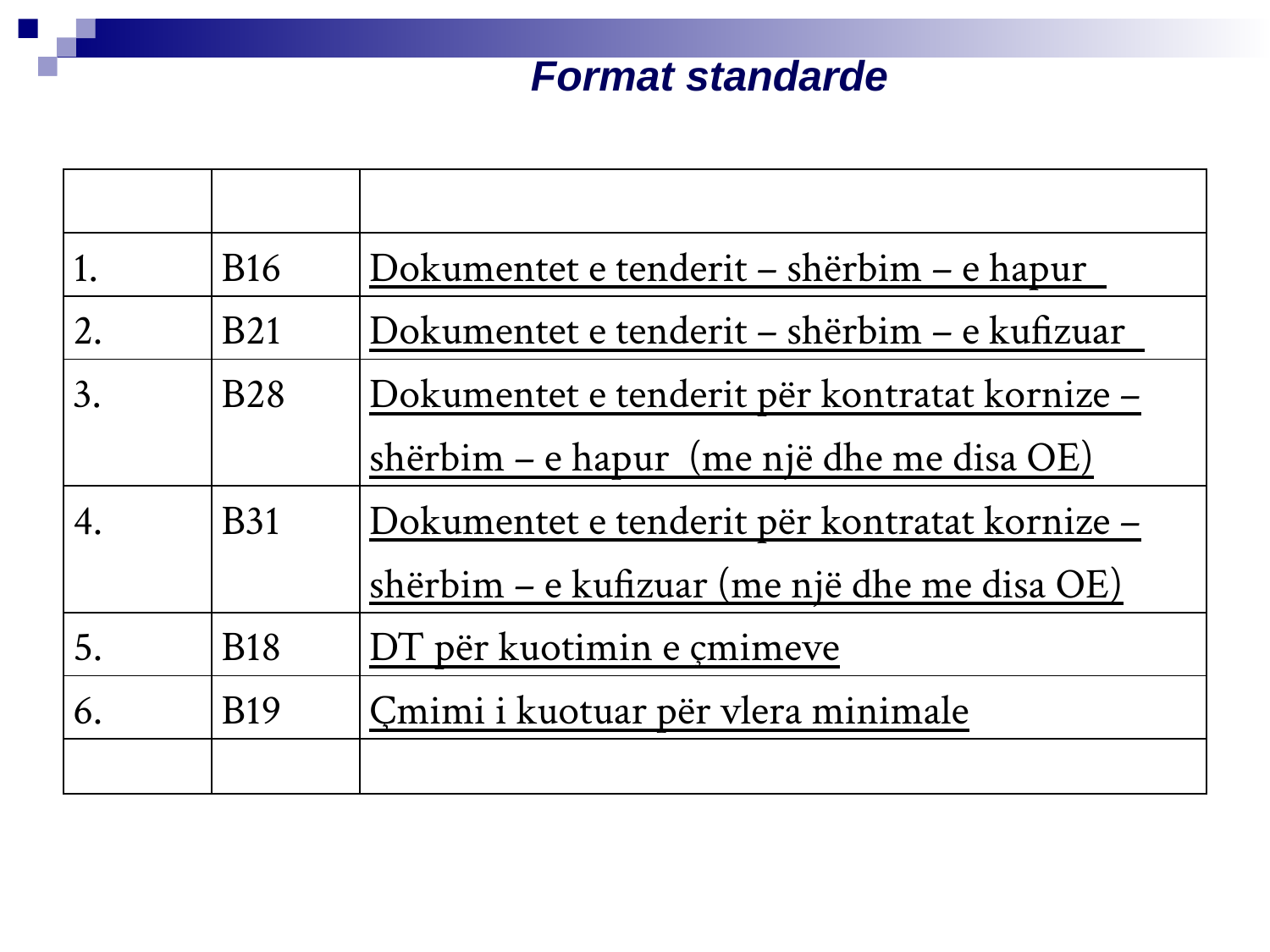

Format standarde
| Nr. |  | Forma standarde |
| --- | --- | --- |
| 1. | B16 | Dokumentet e tenderit – shërbim – e hapur |
| 2. | B21 | Dokumentet e tenderit – shërbim – e kufizuar |
| 3. | B28 | Dokumentet e tenderit për kontratat kornize – shërbim – e hapur (me një dhe me disa OE) |
| 4. | B31 | Dokumentet e tenderit për kontratat kornize – shërbim – e kufizuar (me një dhe me disa OE) |
| 5. | B18 | DT për kuotimin e çmimeve |
| 6. | B19 | Çmimi i kuotuar për vlera minimale |
|  |  |  |